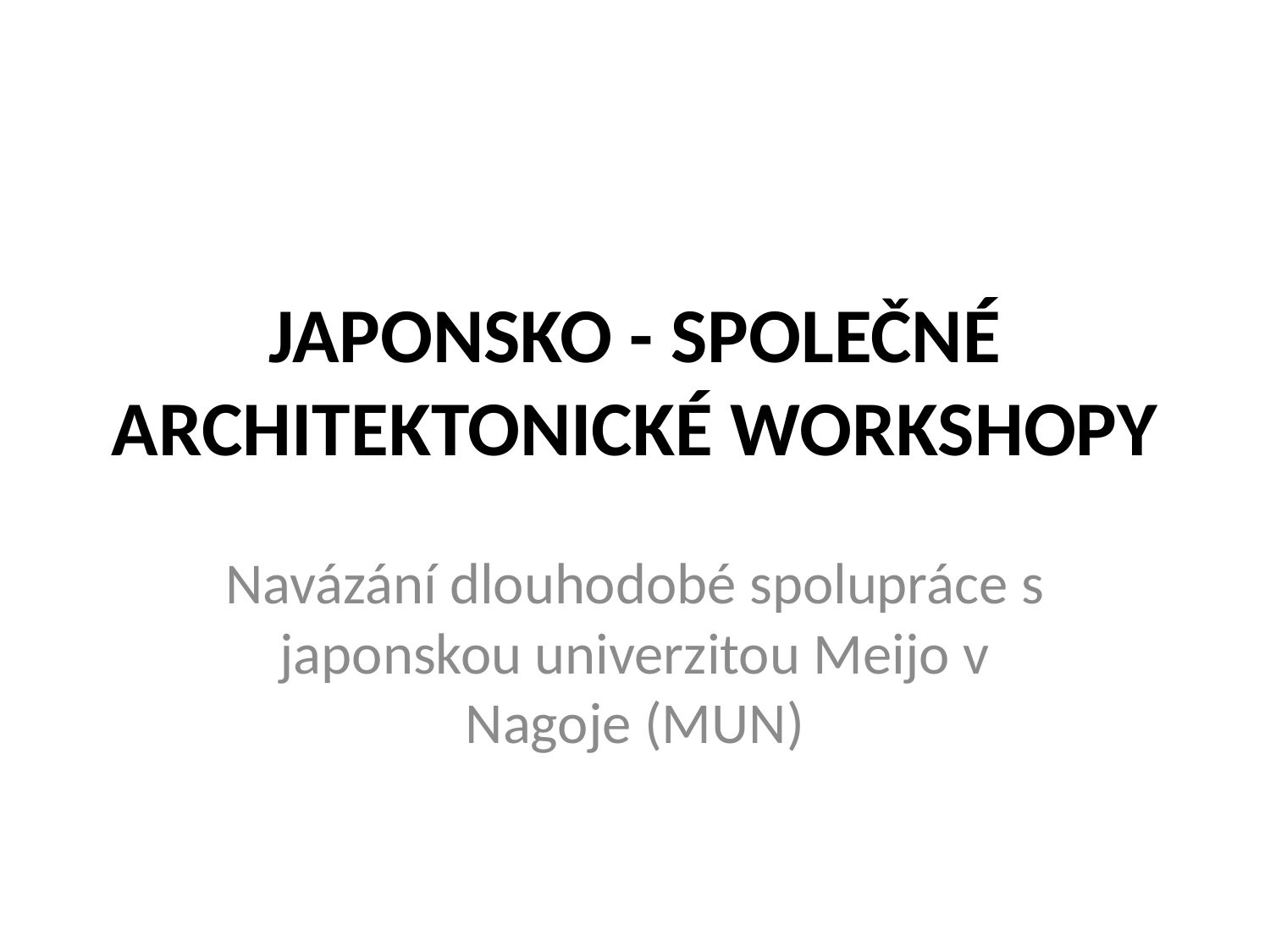

# JAPONSKO - SPOLEČNÉ ARCHITEKTONICKÉ WORKSHOPY
Navázání dlouhodobé spolupráce s japonskou univerzitou Meijo v Nagoje (MUN)